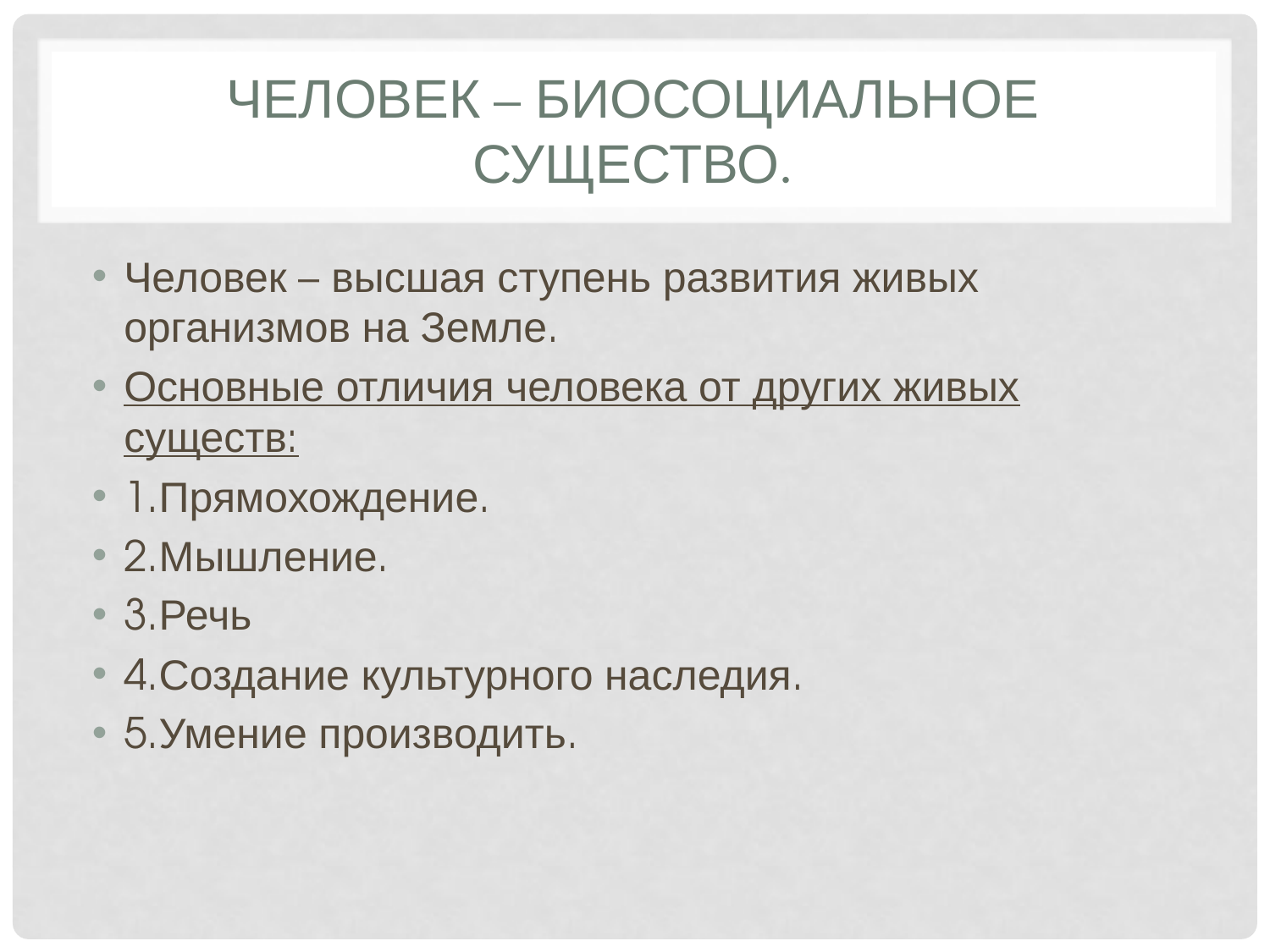

# Человек – биосоциальное существо.
Человек – высшая ступень развития живых организмов на Земле.
Основные отличия человека от других живых существ:
1.Прямохождение.
2.Мышление.
3.Речь
4.Создание культурного наследия.
5.Умение производить.